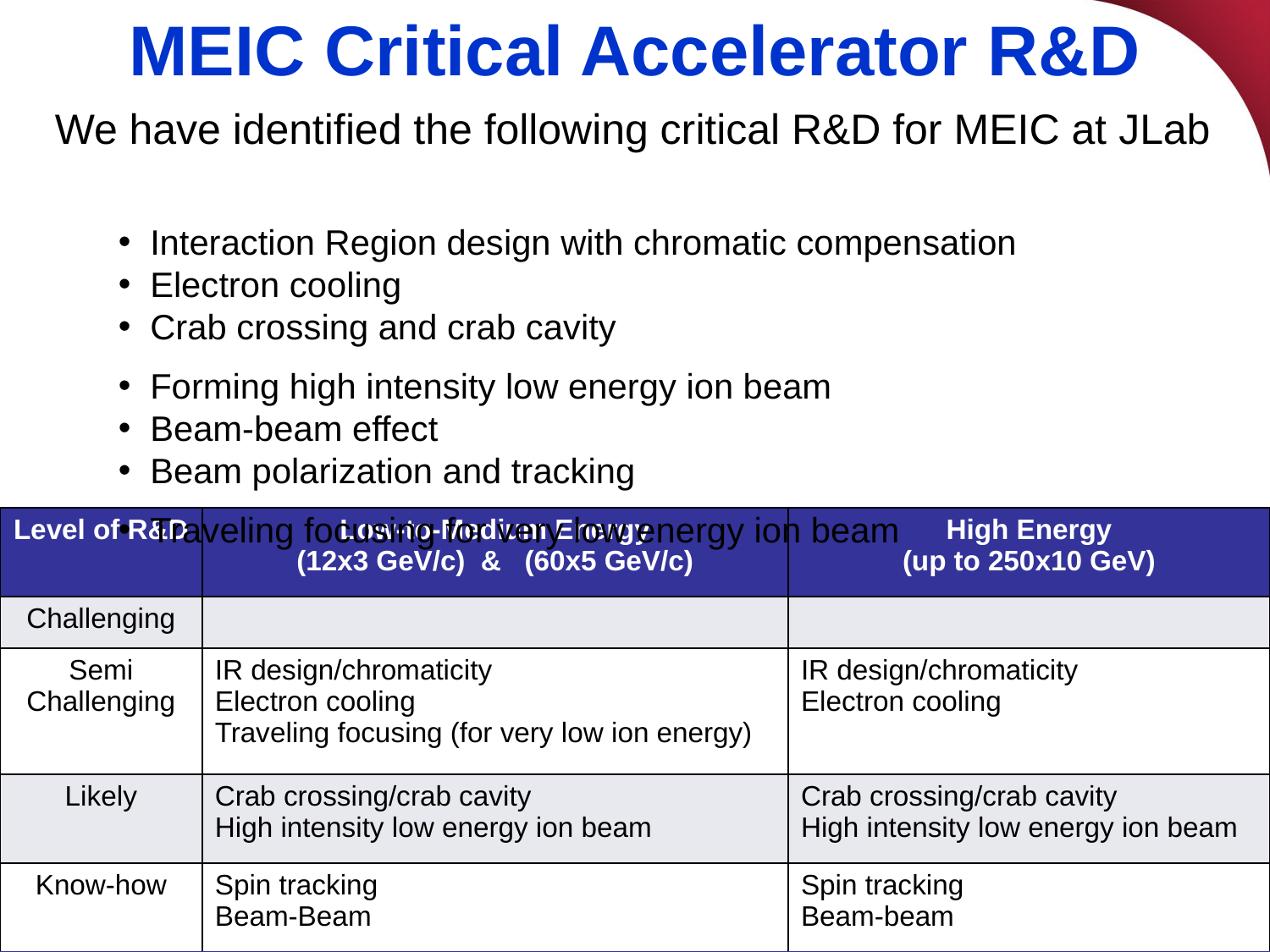

# MEIC Critical Accelerator R&D
We have identified the following critical R&D for MEIC at JLab

Interaction Region design with chromatic compensation
Electron cooling
Crab crossing and crab cavity

Forming high intensity low energy ion beam
Beam-beam effect
Beam polarization and tracking

Traveling focusing for very low energy ion beam
| Level of R&D | Low-to-Medium Energy (12x3 GeV/c) & (60x5 GeV/c) | High Energy (up to 250x10 GeV) |
| --- | --- | --- |
| Challenging |  |  |
| Semi Challenging | IR design/chromaticity Electron cooling Traveling focusing (for very low ion energy) | IR design/chromaticity Electron cooling |
| Likely | Crab crossing/crab cavity High intensity low energy ion beam | Crab crossing/crab cavity High intensity low energy ion beam |
| Know-how | Spin tracking Beam-Beam | Spin tracking Beam-beam |